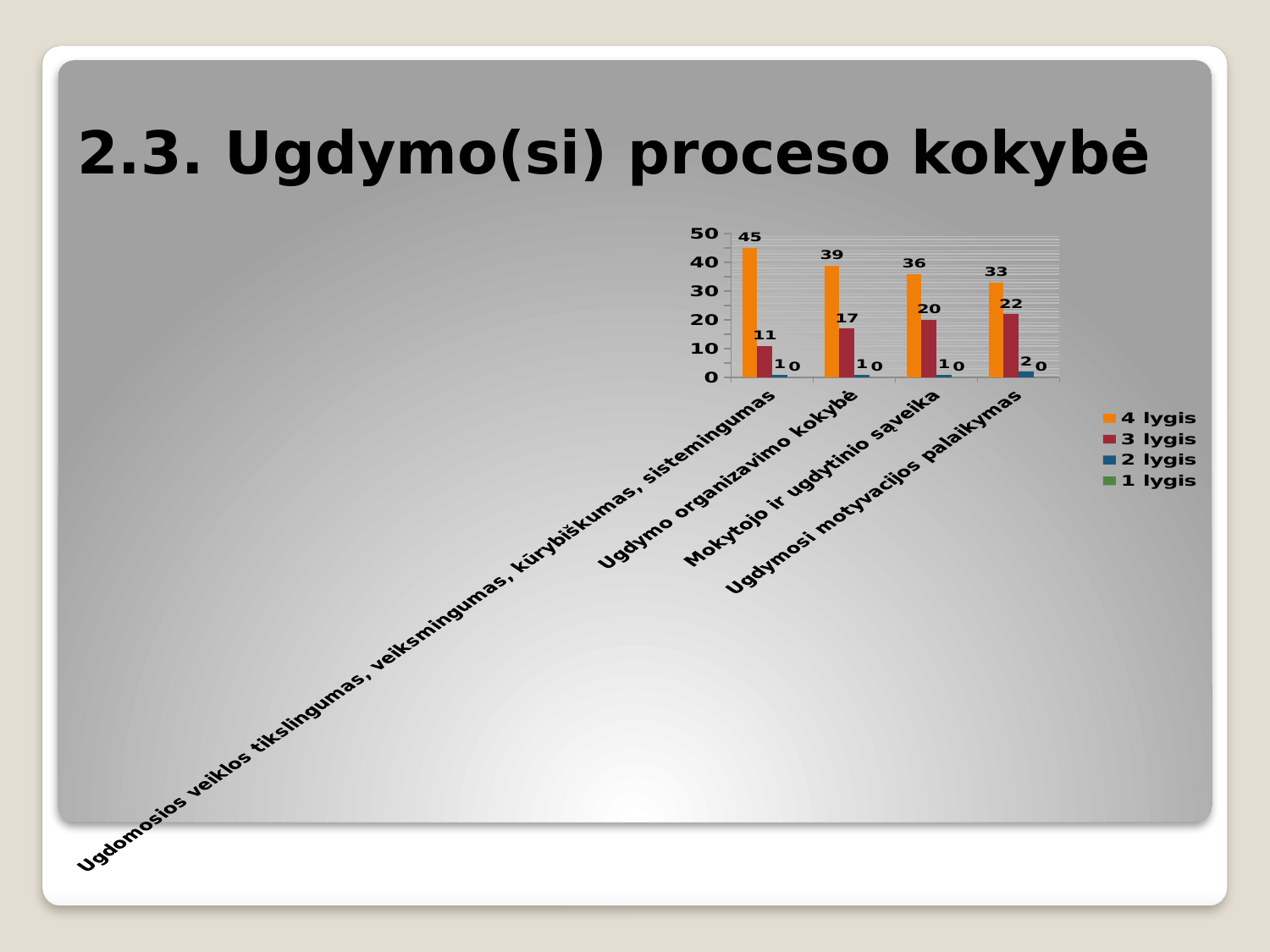

# 2.3. Ugdymo(si) proceso kokybė

### Chart

| Category | 4 lygis | 3 lygis | 2 lygis | 1 lygis |
|---|---|---|---|---|
| Ugdomosios veiklos tikslingumas, veiksmingumas, kūrybiškumas, sistemingumas | 45.0 | 11.0 | 1.0 | 0.0 |
| Ugdymo organizavimo kokybė | 39.0 | 17.0 | 1.0 | 0.0 |
| Mokytojo ir ugdytinio sąveika | 36.0 | 20.0 | 1.0 | 0.0 |
| Ugdymosi motyvacijos palaikymas | 33.0 | 22.0 | 2.0 | 0.0 |